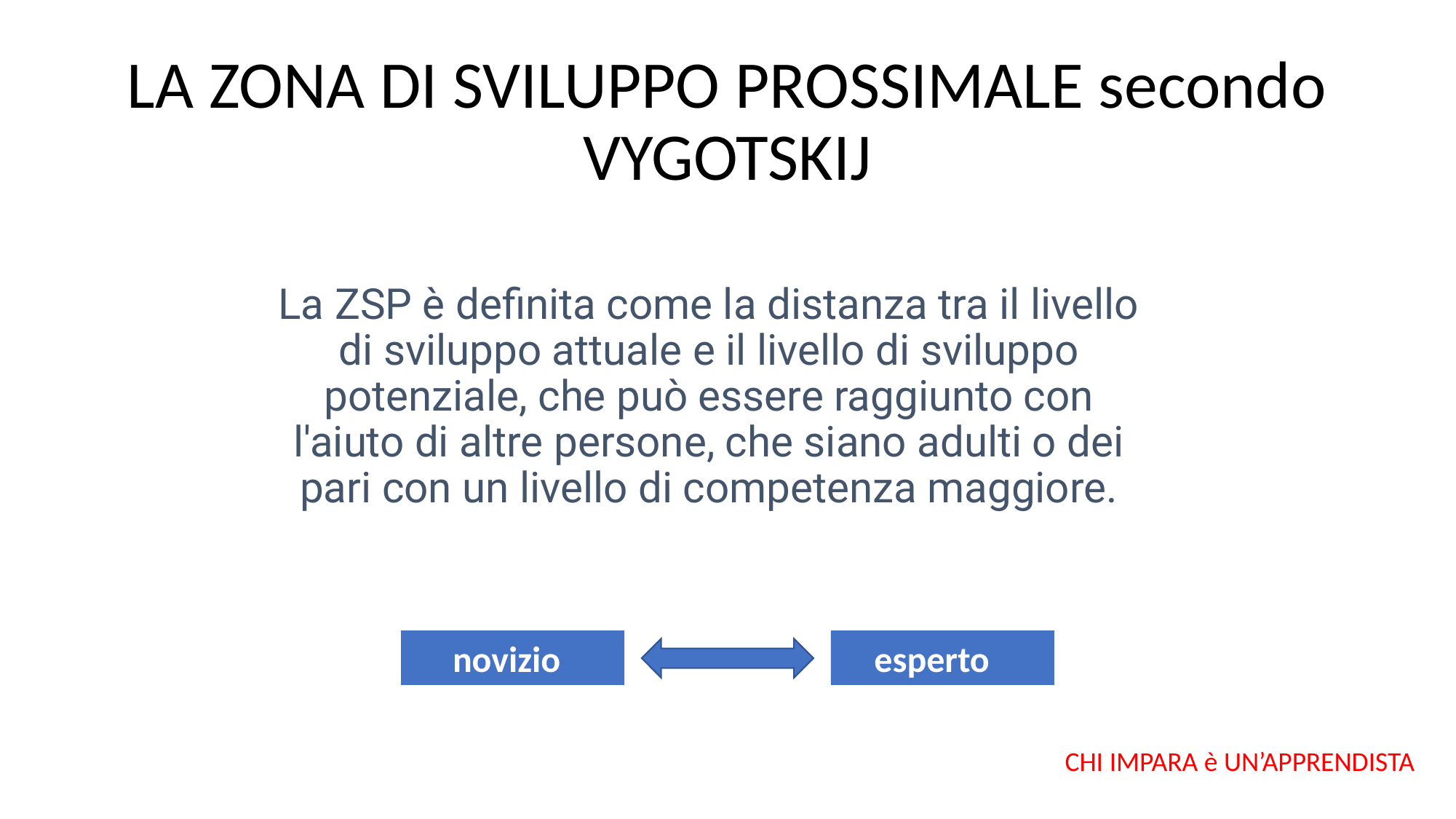

# LA ZONA DI SVILUPPO PROSSIMALE secondo VYGOTSKIJ
La ZSP è definita come la distanza tra il livello di sviluppo attuale e il livello di sviluppo potenziale, che può essere raggiunto con l'aiuto di altre persone, che siano adulti o dei pari con un livello di competenza maggiore.
     novizio
    esperto

CHI IMPARA è UN’APPRENDISTA